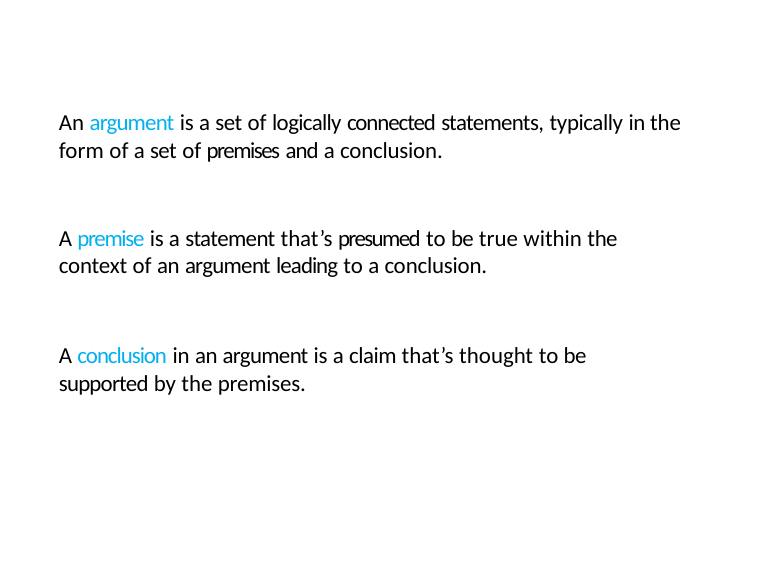

# An argument is a set of logically connected statements, typically in the form of a set of premises and a conclusion.
A premise is a statement that’s presumed to be true within the context of an argument leading to a conclusion.

A conclusion in an argument is a claim that’s thought to be supported by the premises.